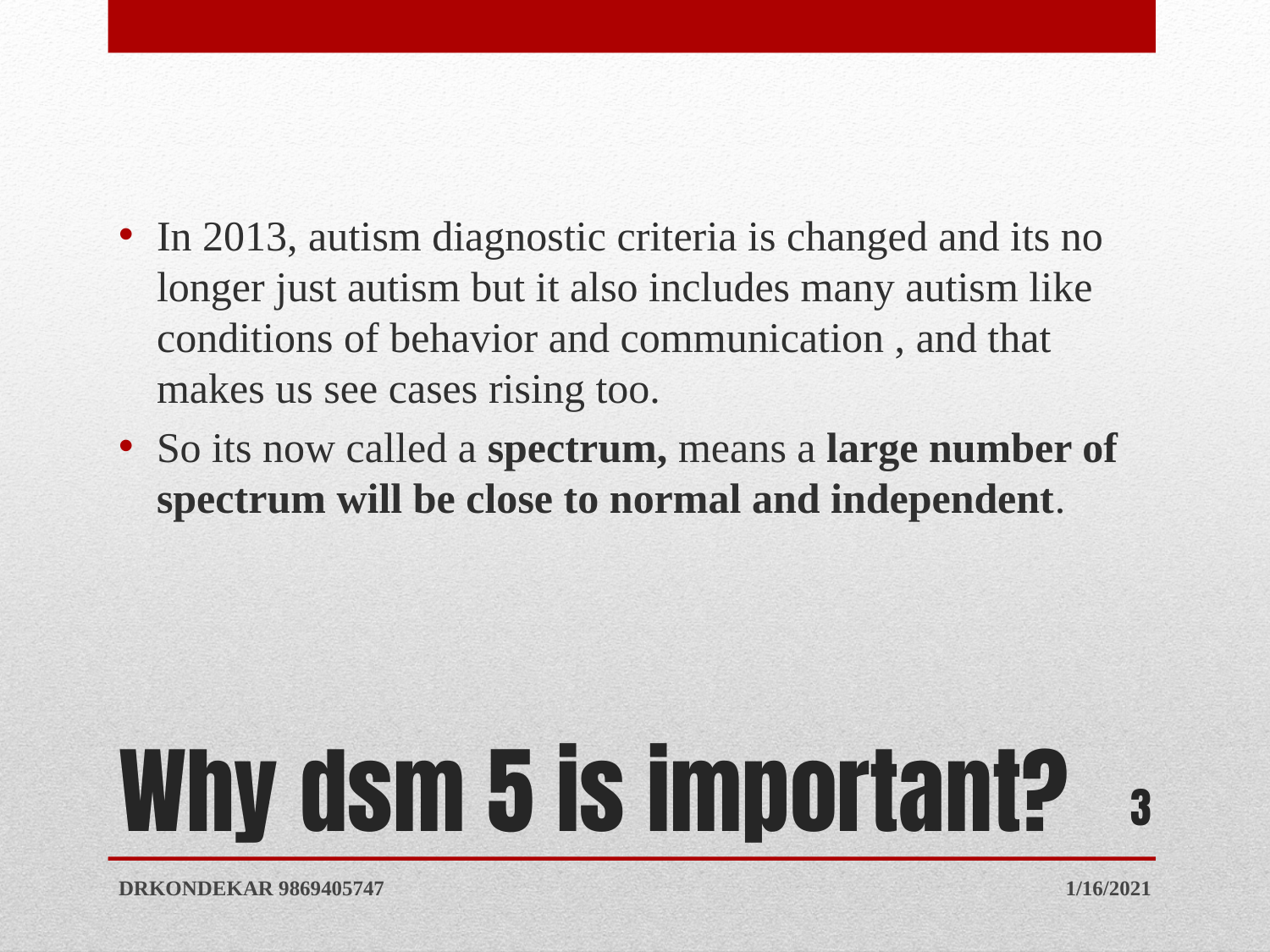

In 2013, autism diagnostic criteria is changed and its no longer just autism but it also includes many autism like conditions of behavior and communication , and that makes us see cases rising too.
So its now called a spectrum, means a large number of spectrum will be close to normal and independent.
# Why dsm 5 is important?
3
DRKONDEKAR 9869405747
1/16/2021